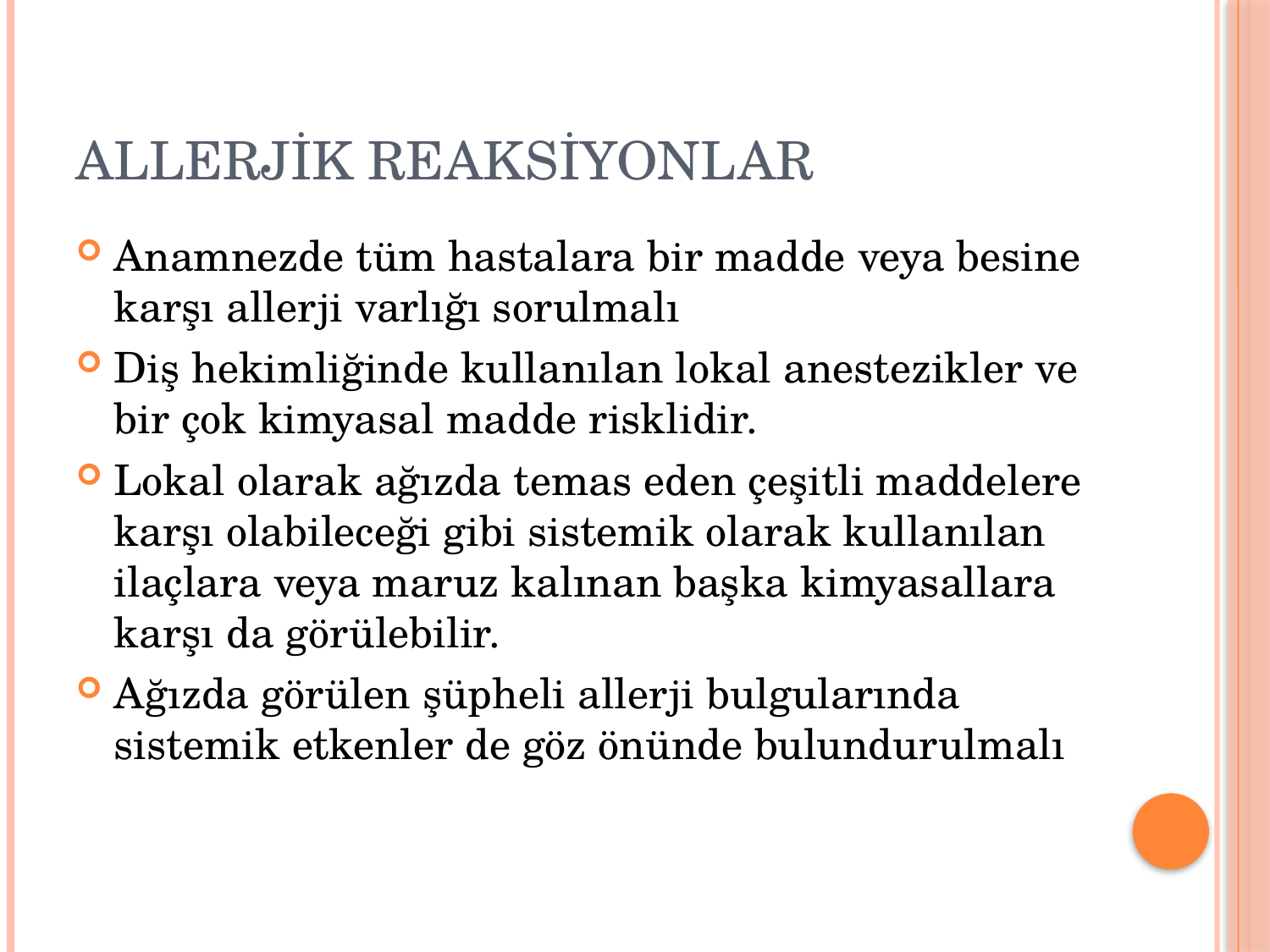

# Allerjik reaksiyonlar
Anamnezde tüm hastalara bir madde veya besine karşı allerji varlığı sorulmalı
Diş hekimliğinde kullanılan lokal anestezikler ve bir çok kimyasal madde risklidir.
Lokal olarak ağızda temas eden çeşitli maddelere karşı olabileceği gibi sistemik olarak kullanılan ilaçlara veya maruz kalınan başka kimyasallara karşı da görülebilir.
Ağızda görülen şüpheli allerji bulgularında sistemik etkenler de göz önünde bulundurulmalı